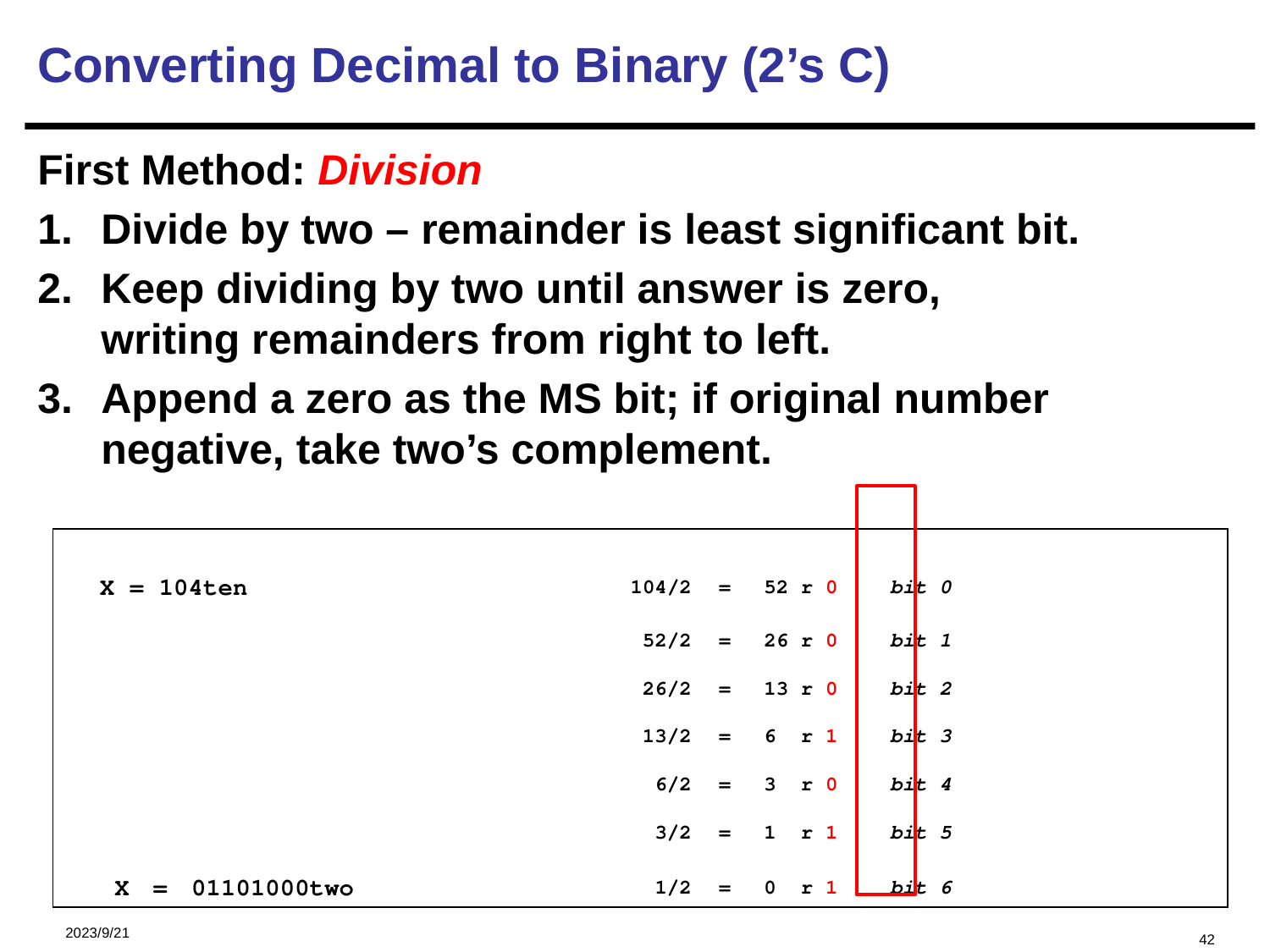

Converting Decimal to Binary (2’s C)
First Method: Division
Divide by two – remainder is least significant bit.
Keep dividing by two until answer is zero,
writing remainders from right to left.
Append a zero as the MS bit; if original number negative, take two’s complement.

	X 	= 104ten	104/2	=	52 r 0	bit 0
				52/2	=	26 r 0	bit 1
				26/2	=	13 r 0	bit 2
				13/2	=	6  r 1	bit 3
				6/2	=	3  r 0	bit 4
				3/2	=	1  r 1	bit 5
	X	=	01101000two	1/2	=	0  r 1	bit 6
2023/9/21
42